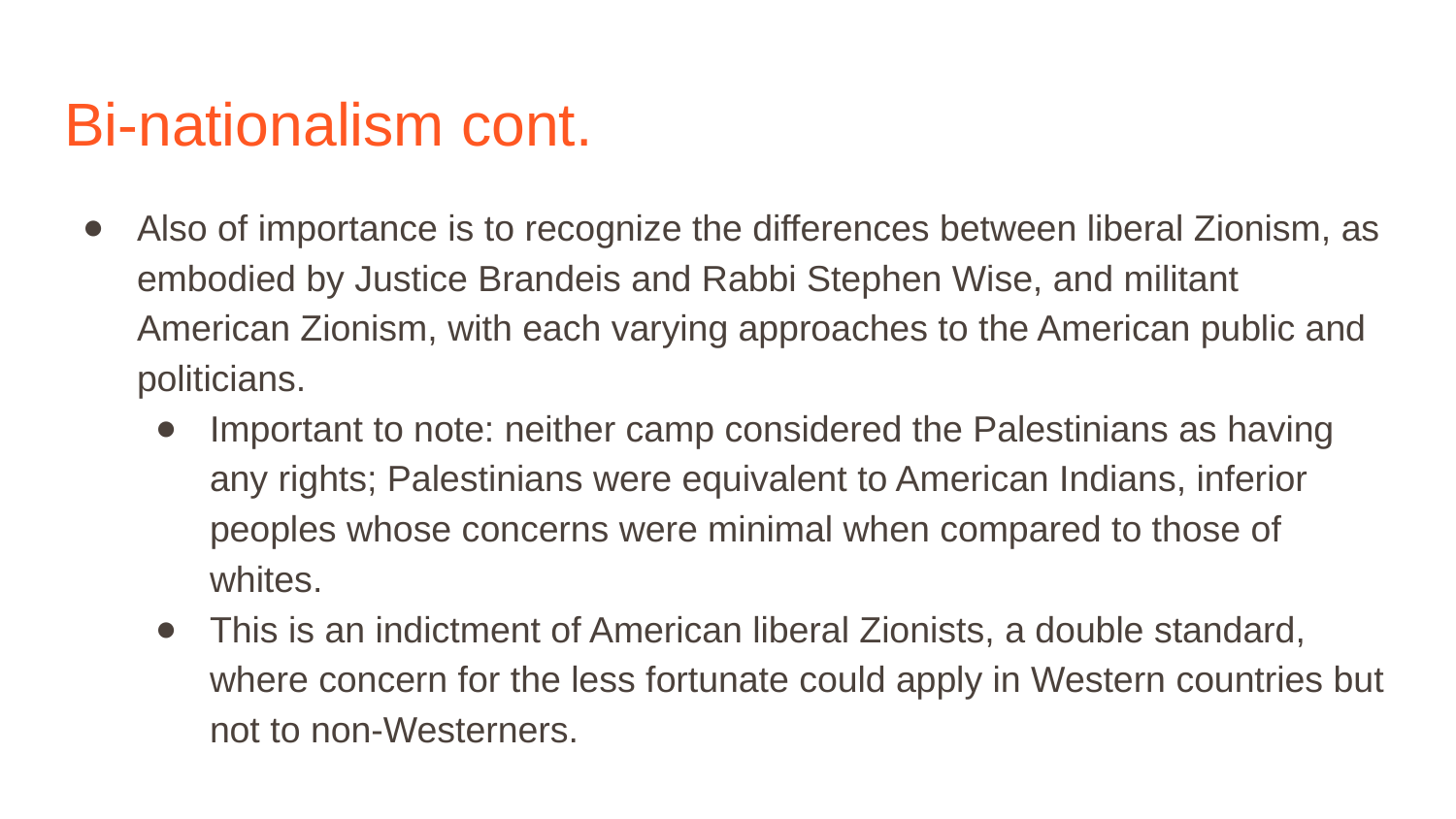

# Bi-nationalism cont.
Also of importance is to recognize the differences between liberal Zionism, as embodied by Justice Brandeis and Rabbi Stephen Wise, and militant American Zionism, with each varying approaches to the American public and politicians.
Important to note: neither camp considered the Palestinians as having any rights; Palestinians were equivalent to American Indians, inferior peoples whose concerns were minimal when compared to those of whites.
This is an indictment of American liberal Zionists, a double standard, where concern for the less fortunate could apply in Western countries but not to non-Westerners.